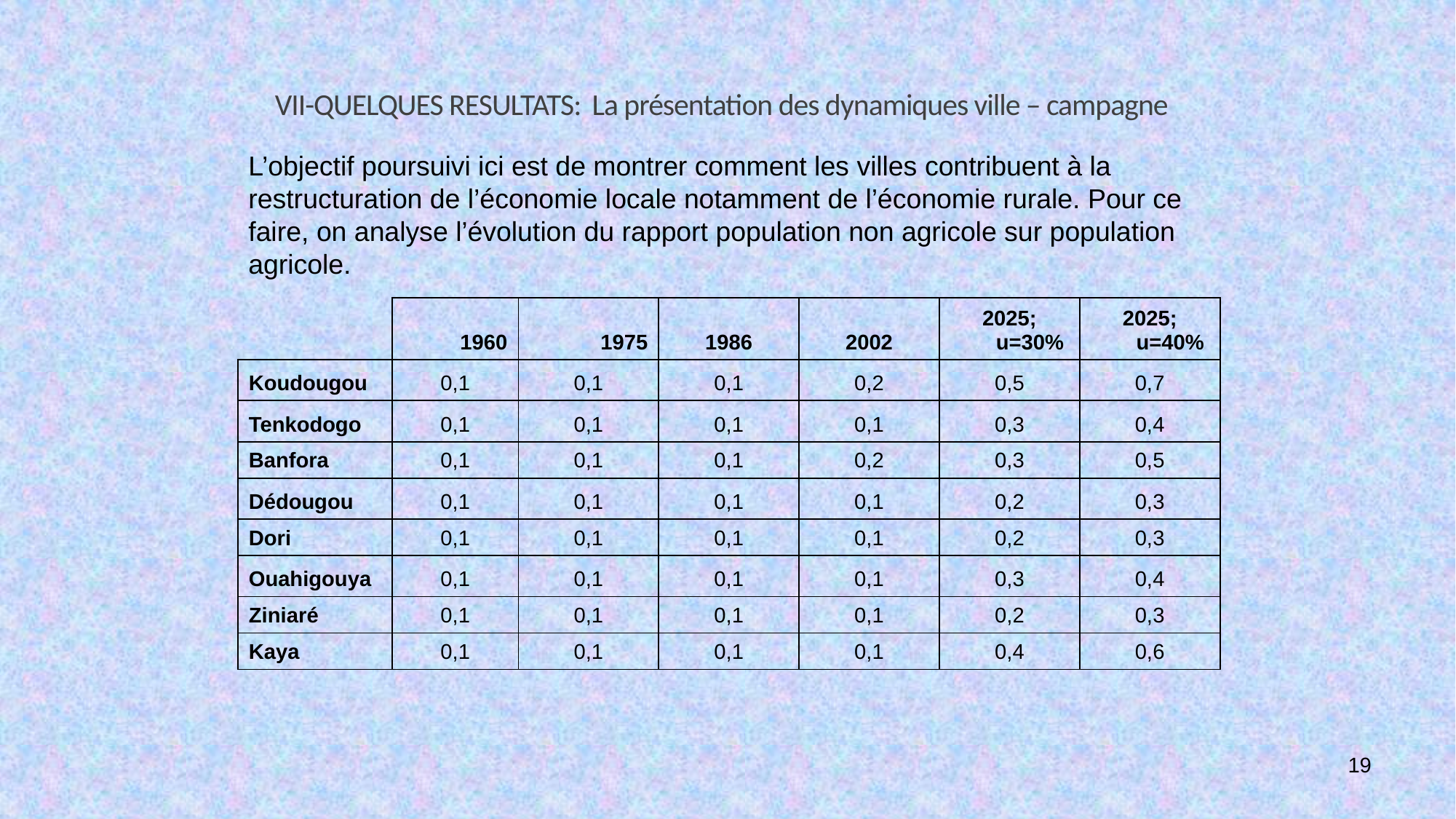

# VII-QUELQUES RESULTATS: La présentation des dynamiques ville – campagne
L’objectif poursuivi ici est de montrer comment les villes contribuent à la restructuration de l’économie locale notamment de l’économie rurale. Pour ce faire, on analyse l’évolution du rapport population non agricole sur population agricole.
|  | 1960 | 1975 | 1986 | 2002 | 2025; u=30% | 2025; u=40% |
| --- | --- | --- | --- | --- | --- | --- |
| Koudougou | 0,1 | 0,1 | 0,1 | 0,2 | 0,5 | 0,7 |
| Tenkodogo | 0,1 | 0,1 | 0,1 | 0,1 | 0,3 | 0,4 |
| Banfora | 0,1 | 0,1 | 0,1 | 0,2 | 0,3 | 0,5 |
| Dédougou | 0,1 | 0,1 | 0,1 | 0,1 | 0,2 | 0,3 |
| Dori | 0,1 | 0,1 | 0,1 | 0,1 | 0,2 | 0,3 |
| Ouahigouya | 0,1 | 0,1 | 0,1 | 0,1 | 0,3 | 0,4 |
| Ziniaré | 0,1 | 0,1 | 0,1 | 0,1 | 0,2 | 0,3 |
| Kaya | 0,1 | 0,1 | 0,1 | 0,1 | 0,4 | 0,6 |
19